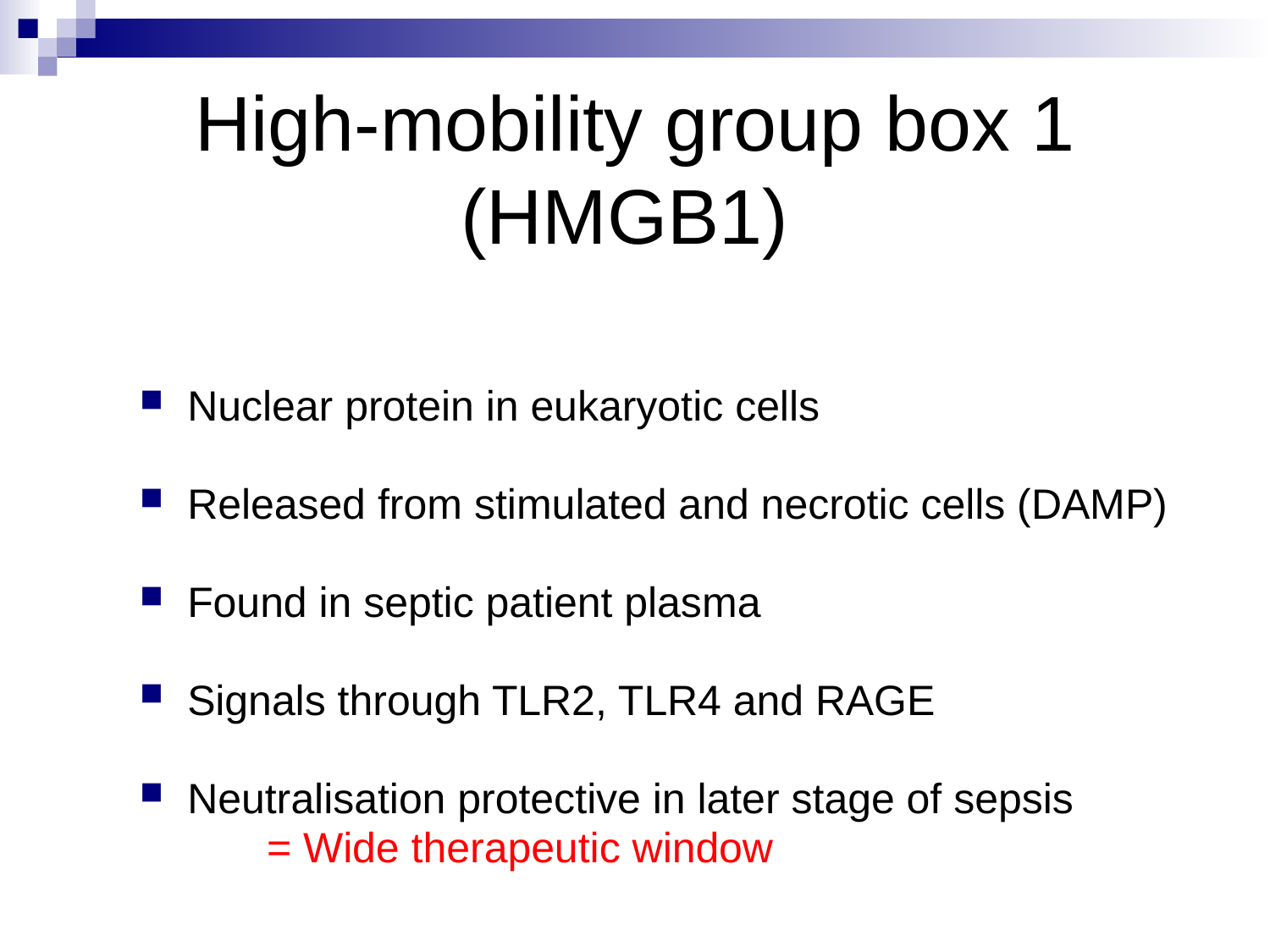

# High-mobility group box 1 (HMGB1)

Nuclear protein in eukaryotic cells

Released from stimulated and necrotic cells (DAMP)

Found in septic patient plasma

Signals through TLR2, TLR4 and RAGE

Neutralisation protective in later stage of sepsis
	= Wide therapeutic window